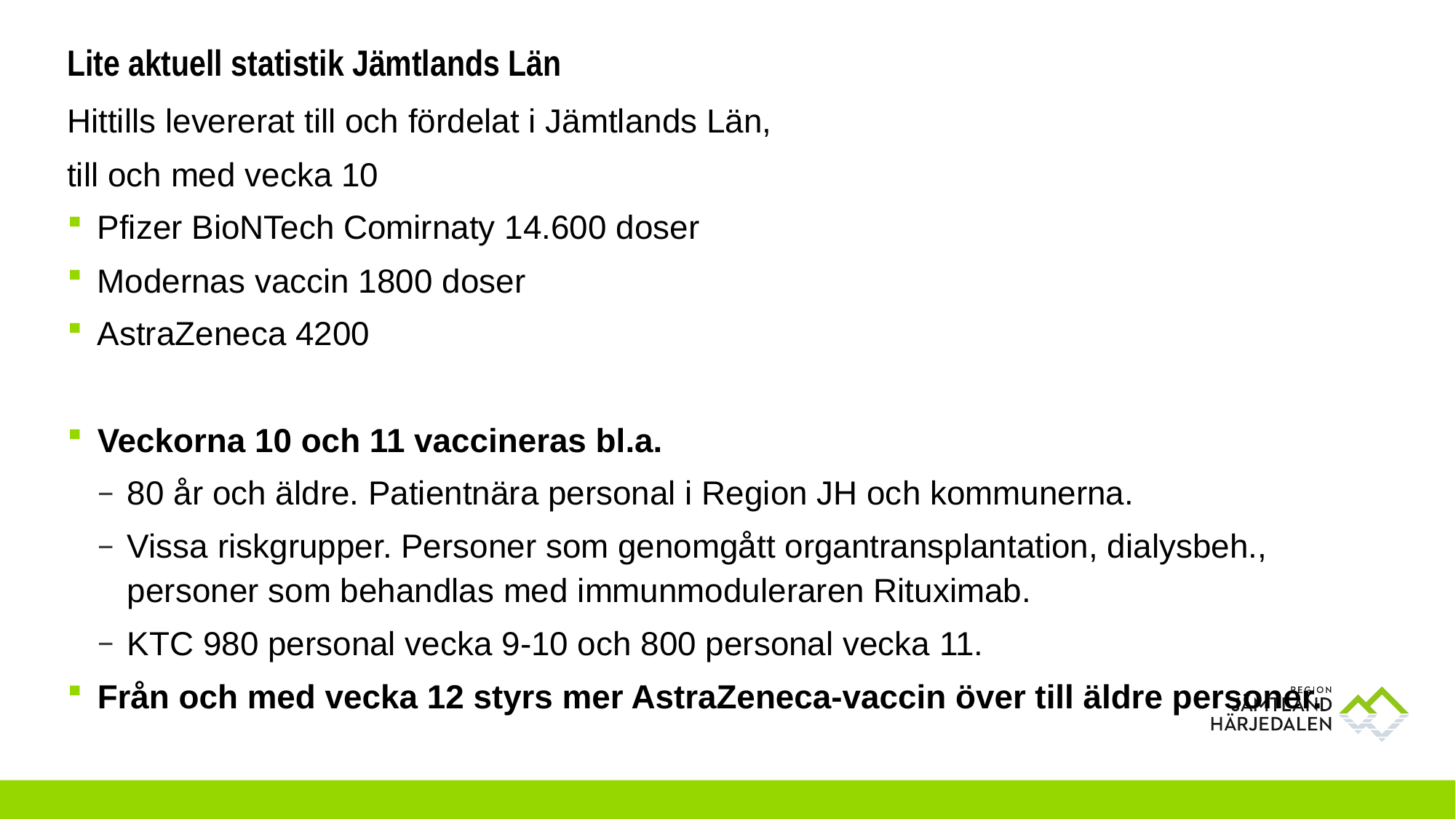

# Lite aktuell statistik Jämtlands Län
Hittills levererat till och fördelat i Jämtlands Län,
till och med vecka 10
Pfizer BioNTech Comirnaty 14.600 doser
Modernas vaccin 1800 doser
AstraZeneca 4200

Veckorna 10 och 11 vaccineras bl.a.
80 år och äldre. Patientnära personal i Region JH och kommunerna.
Vissa riskgrupper. Personer som genomgått organtransplantation, dialysbeh., personer som behandlas med immunmoduleraren Rituximab.
KTC 980 personal vecka 9-10 och 800 personal vecka 11.
Från och med vecka 12 styrs mer AstraZeneca-vaccin över till äldre personer.